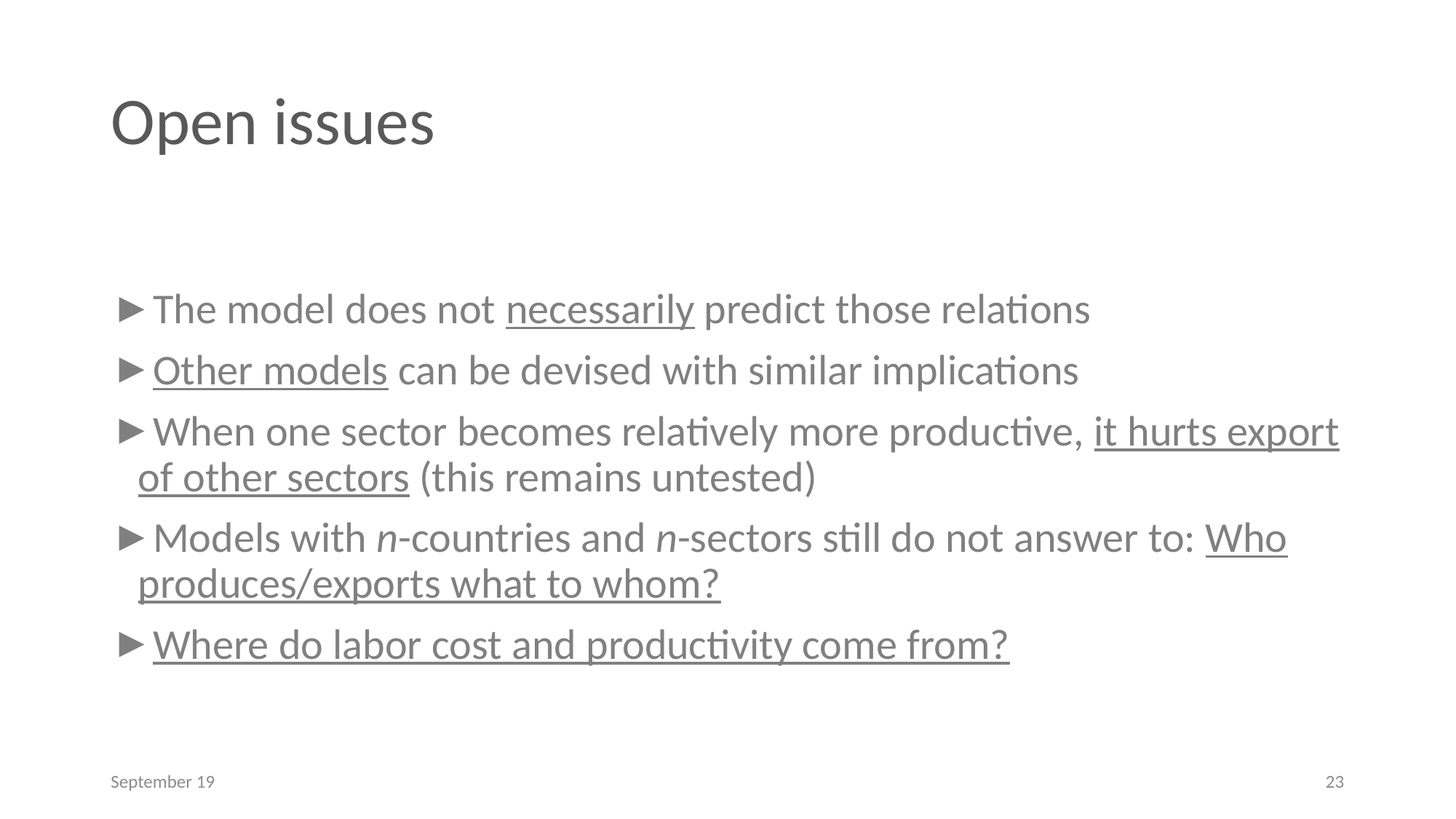

# Open issues
The model does not necessarily predict those relations
Other models can be devised with similar implications
When one sector becomes relatively more productive, it hurts export of other sectors (this remains untested)
Models with n-countries and n-sectors still do not answer to: Who produces/exports what to whom?
Where do labor cost and productivity come from?
September 19
23